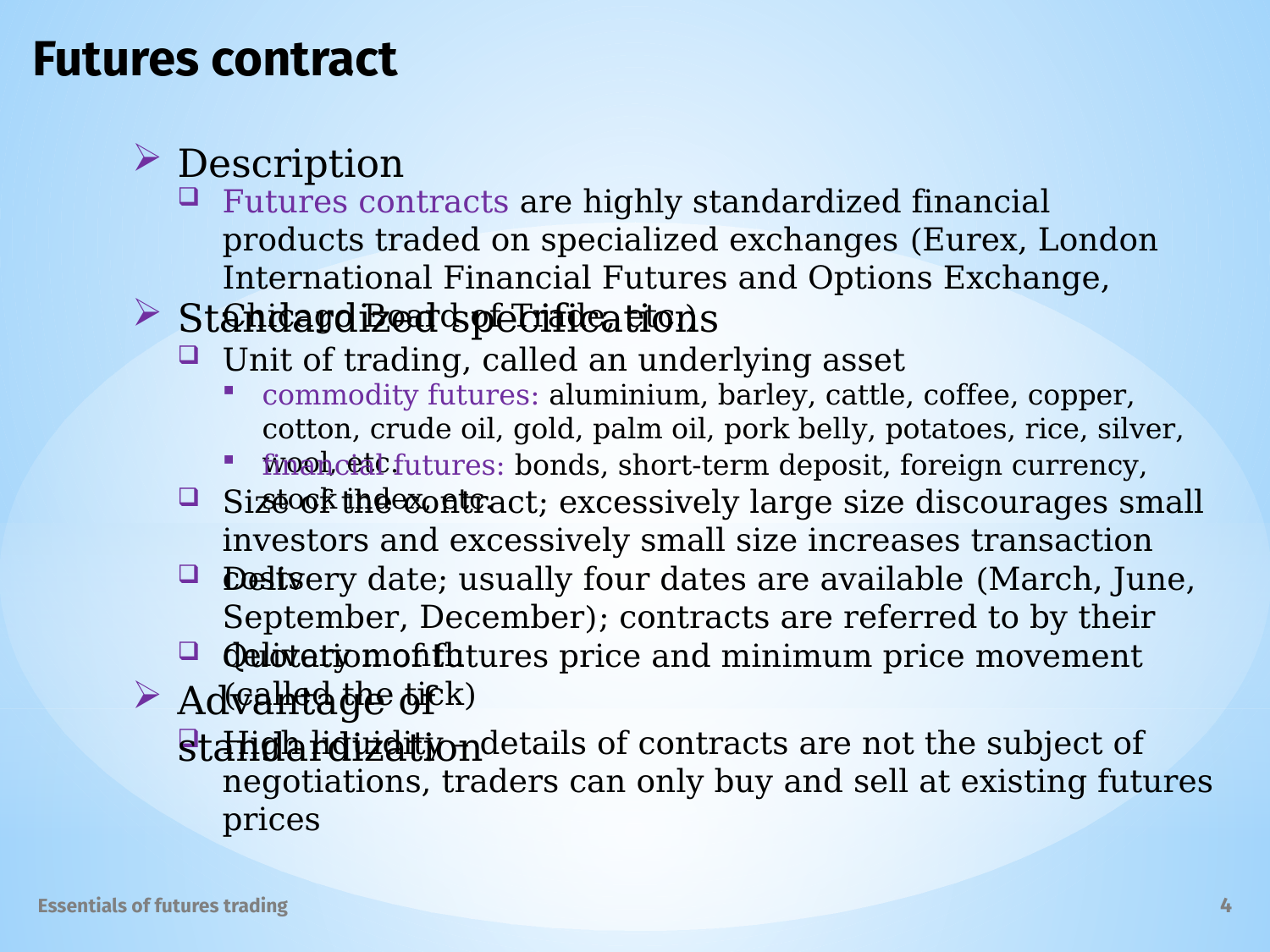

# Futures contract
Description
Futures contracts are highly standardized financial products traded on specialized exchanges (Eurex, London International Financial Futures and Options Exchange, Chicago Board of Trade, etc.)
Standardized specifications
Unit of trading, called an underlying asset
commodity futures: aluminium, barley, cattle, coffee, copper, cotton, crude oil, gold, palm oil, pork belly, potatoes, rice, silver, wool, etc.
financial futures: bonds, short-term deposit, foreign currency, stock index, etc.
Size of the contract; excessively large size discourages small investors and excessively small size increases transaction costs
Delivery date; usually four dates are available (March, June, September, December); contracts are referred to by their delivery month
Quotation of futures price and minimum price movement (called the tick)
Advantage of standardization
High liquidity – details of contracts are not the subject of negotiations, traders can only buy and sell at existing futures prices
Essentials of futures trading
4